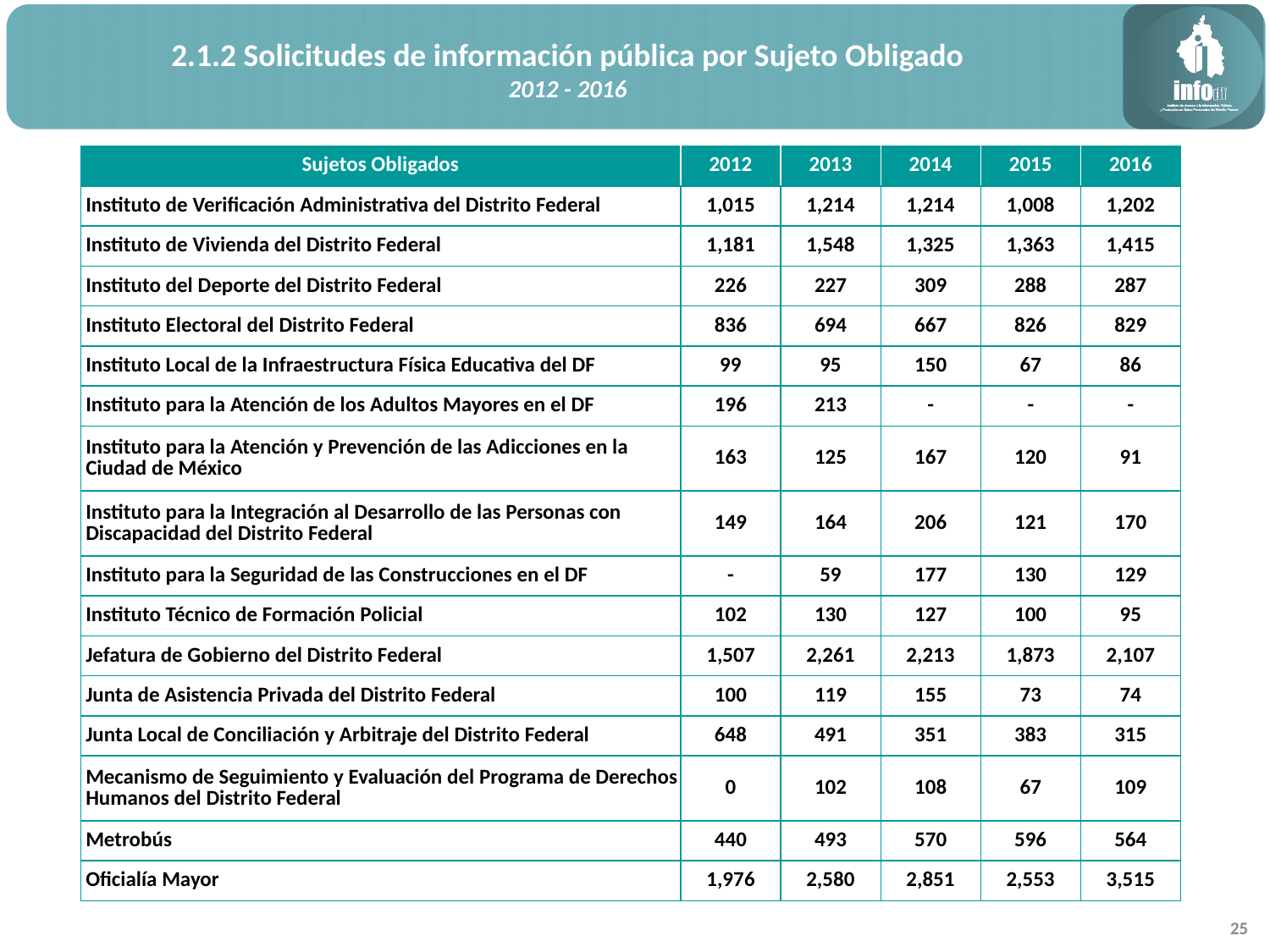

2.1.2 Solicitudes de información pública por Sujeto Obligado
2012 - 2016
| Sujetos Obligados | 2012 | 2013 | 2014 | 2015 | 2016 |
| --- | --- | --- | --- | --- | --- |
| Instituto de Verificación Administrativa del Distrito Federal | 1,015 | 1,214 | 1,214 | 1,008 | 1,202 |
| Instituto de Vivienda del Distrito Federal | 1,181 | 1,548 | 1,325 | 1,363 | 1,415 |
| Instituto del Deporte del Distrito Federal | 226 | 227 | 309 | 288 | 287 |
| Instituto Electoral del Distrito Federal | 836 | 694 | 667 | 826 | 829 |
| Instituto Local de la Infraestructura Física Educativa del DF | 99 | 95 | 150 | 67 | 86 |
| Instituto para la Atención de los Adultos Mayores en el DF | 196 | 213 | - | - | - |
| Instituto para la Atención y Prevención de las Adicciones en la Ciudad de México | 163 | 125 | 167 | 120 | 91 |
| Instituto para la Integración al Desarrollo de las Personas con Discapacidad del Distrito Federal | 149 | 164 | 206 | 121 | 170 |
| Instituto para la Seguridad de las Construcciones en el DF | - | 59 | 177 | 130 | 129 |
| Instituto Técnico de Formación Policial | 102 | 130 | 127 | 100 | 95 |
| Jefatura de Gobierno del Distrito Federal | 1,507 | 2,261 | 2,213 | 1,873 | 2,107 |
| Junta de Asistencia Privada del Distrito Federal | 100 | 119 | 155 | 73 | 74 |
| Junta Local de Conciliación y Arbitraje del Distrito Federal | 648 | 491 | 351 | 383 | 315 |
| Mecanismo de Seguimiento y Evaluación del Programa de Derechos Humanos del Distrito Federal | 0 | 102 | 108 | 67 | 109 |
| Metrobús | 440 | 493 | 570 | 596 | 564 |
| Oficialía Mayor | 1,976 | 2,580 | 2,851 | 2,553 | 3,515 |
25